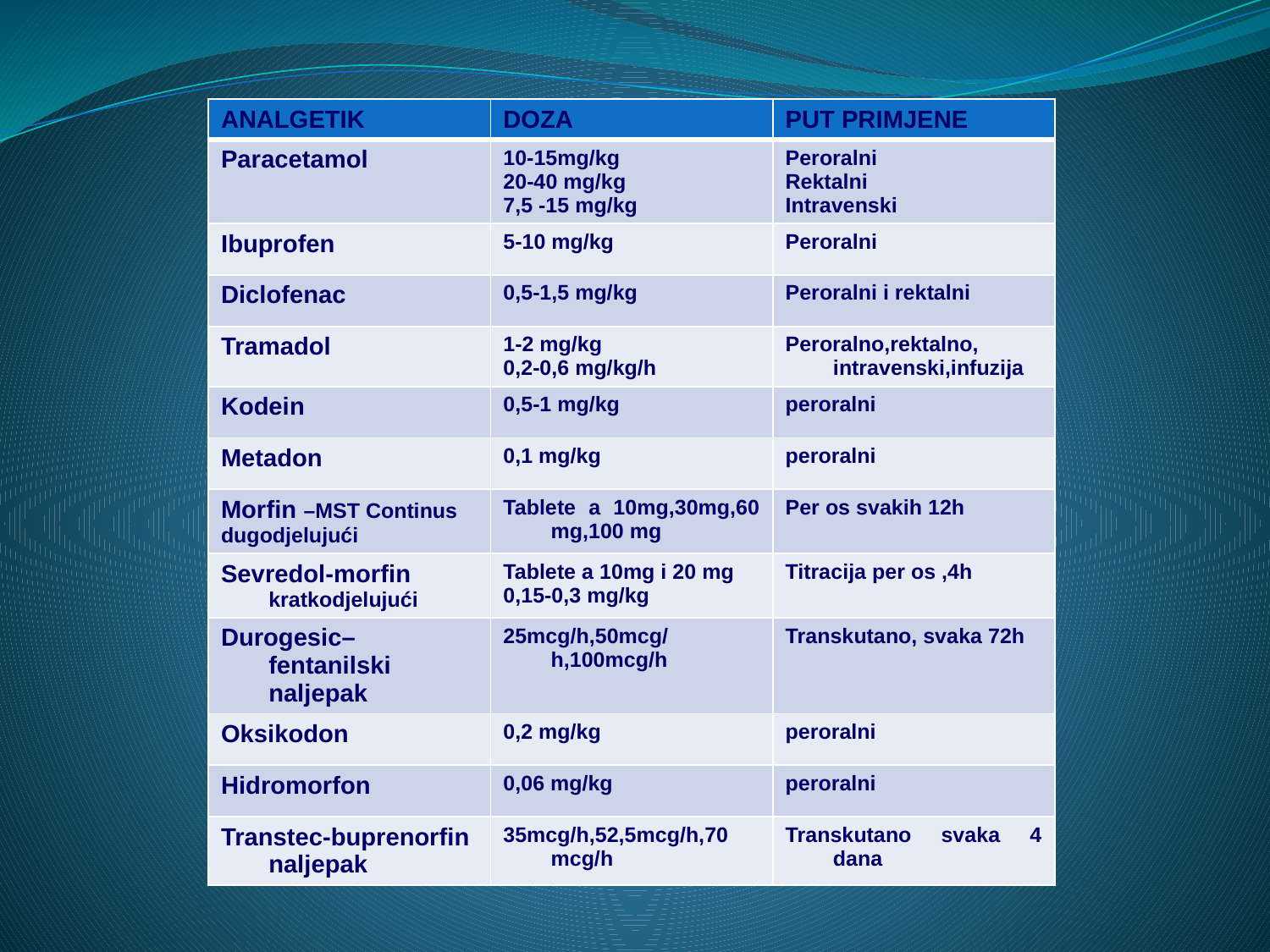

#
| ANALGETIK | DOZA | PUT PRIMJENE |
| --- | --- | --- |
| Paracetamol | 10-15mg/kg 20-40 mg/kg 7,5 -15 mg/kg | Peroralni Rektalni Intravenski |
| Ibuprofen | 5-10 mg/kg | Peroralni |
| Diclofenac | 0,5-1,5 mg/kg | Peroralni i rektalni |
| Tramadol | 1-2 mg/kg 0,2-0,6 mg/kg/h | Peroralno,rektalno, intravenski,infuzija |
| Kodein | 0,5-1 mg/kg | peroralni |
| Metadon | 0,1 mg/kg | peroralni |
| Morfin –MST Continus dugodjelujući | Tablete a 10mg,30mg,60 mg,100 mg | Per os svakih 12h |
| Sevredol-morfin kratkodjelujući | Tablete a 10mg i 20 mg 0,15-0,3 mg/kg | Titracija per os ,4h |
| Durogesic–fentanilski naljepak | 25mcg/h,50mcg/h,100mcg/h | Transkutano, svaka 72h |
| Oksikodon | 0,2 mg/kg | peroralni |
| Hidromorfon | 0,06 mg/kg | peroralni |
| Transtec-buprenorfin naljepak | 35mcg/h,52,5mcg/h,70 mcg/h | Transkutano svaka 4 dana |